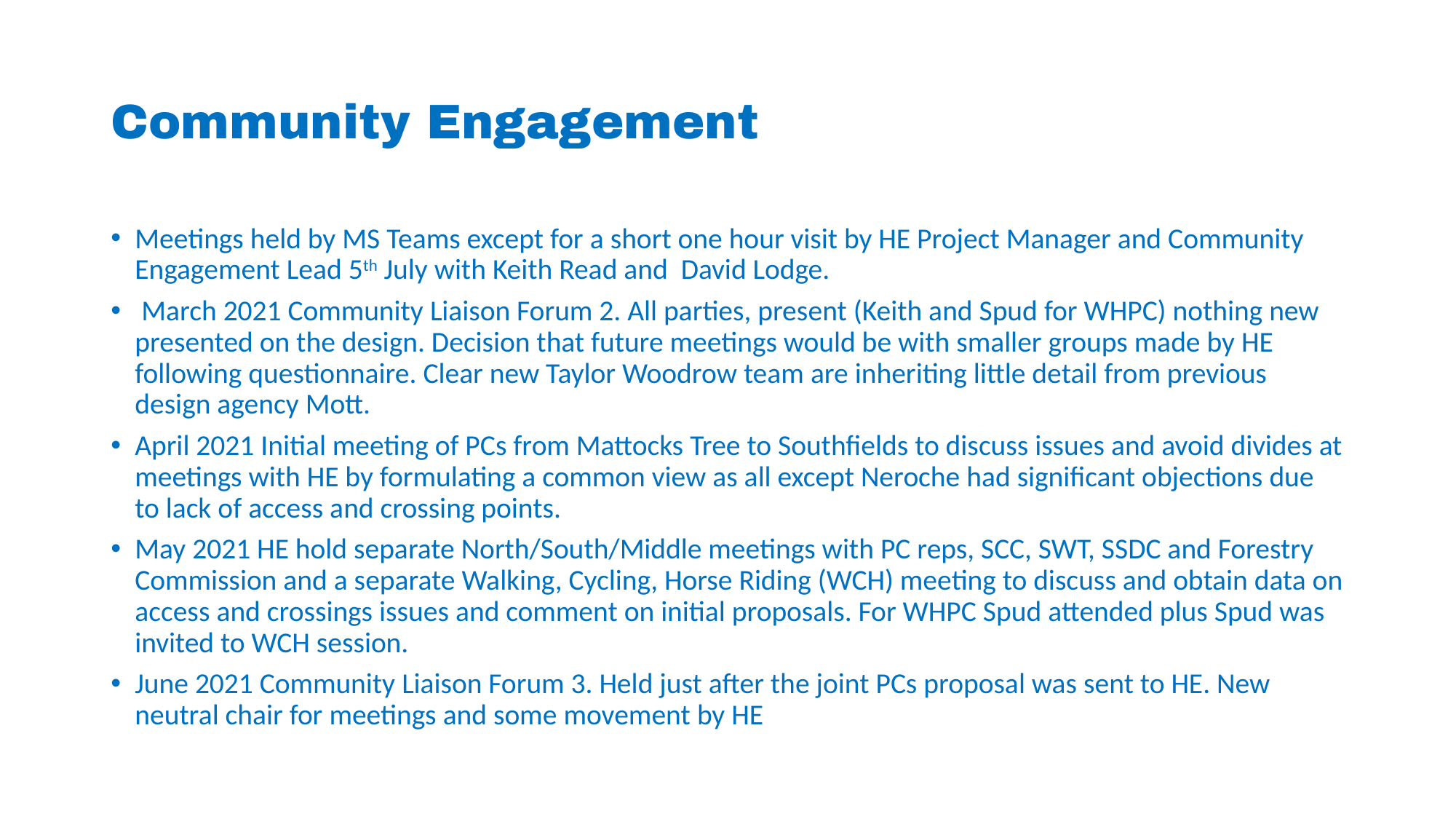

# Community Engagement
Meetings held by MS Teams except for a short one hour visit by HE Project Manager and Community Engagement Lead 5th July with Keith Read and  David Lodge.
 March 2021 Community Liaison Forum 2. All parties, present (Keith and Spud for WHPC) nothing new presented on the design. Decision that future meetings would be with smaller groups made by HE following questionnaire. Clear new Taylor Woodrow team are inheriting little detail from previous design agency Mott.
April 2021 Initial meeting of PCs from Mattocks Tree to Southfields to discuss issues and avoid divides at meetings with HE by formulating a common view as all except Neroche had significant objections due to lack of access and crossing points.
May 2021 HE hold separate North/South/Middle meetings with PC reps, SCC, SWT, SSDC and Forestry Commission and a separate Walking, Cycling, Horse Riding (WCH) meeting to discuss and obtain data on access and crossings issues and comment on initial proposals. For WHPC Spud attended plus Spud was invited to WCH session.
June 2021 Community Liaison Forum 3. Held just after the joint PCs proposal was sent to HE. New neutral chair for meetings and some movement by HE